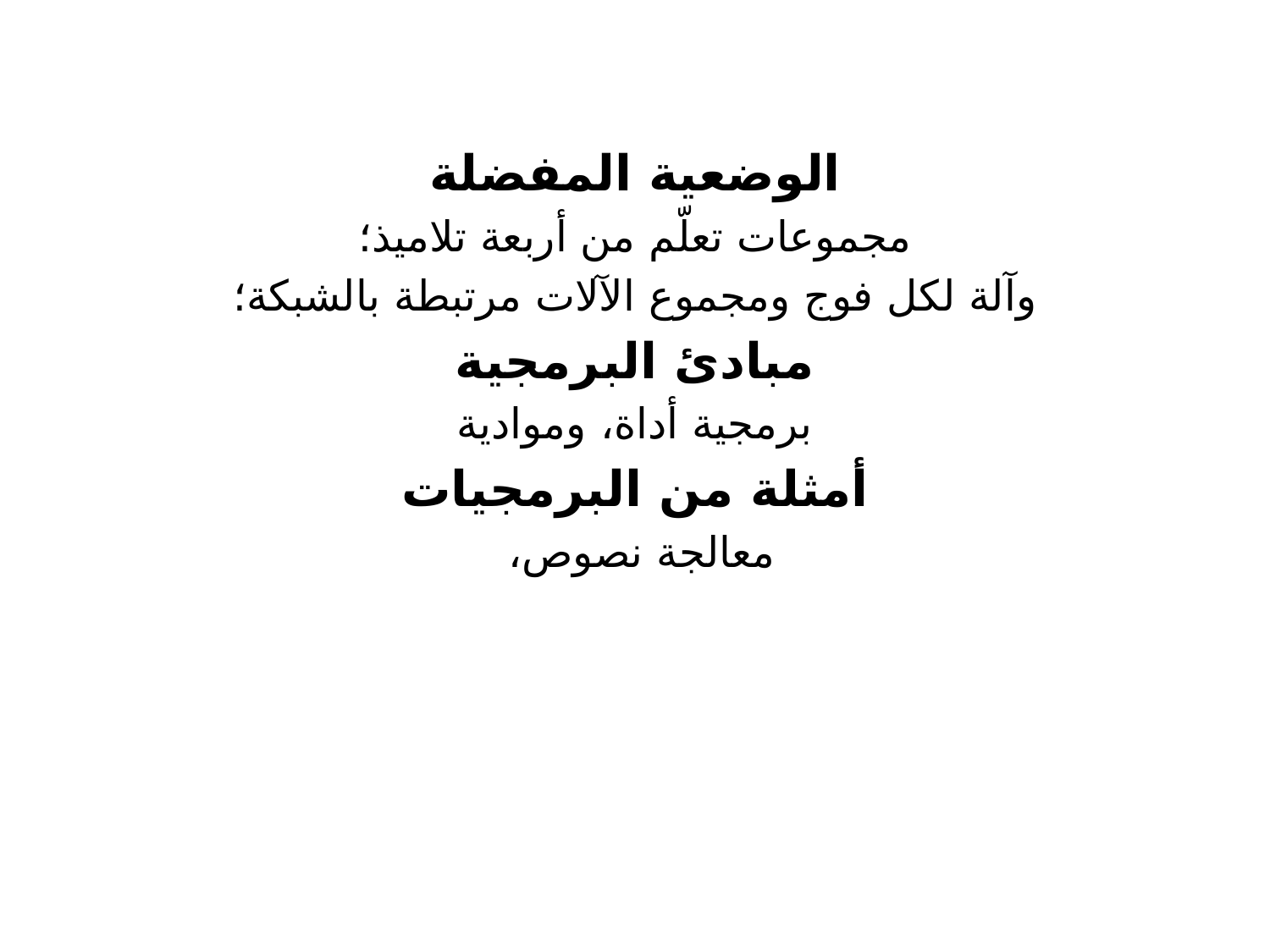

الوضعية المفضلة
مجموعات تعلّم من أربعة تلاميذ؛
وآلة لكل فوج ومجموع الآلات مرتبطة بالشبكة؛
مبادئ البرمجية
برمجية أداة، وموادية
أمثلة من البرمجيات
معالجة نصوص،